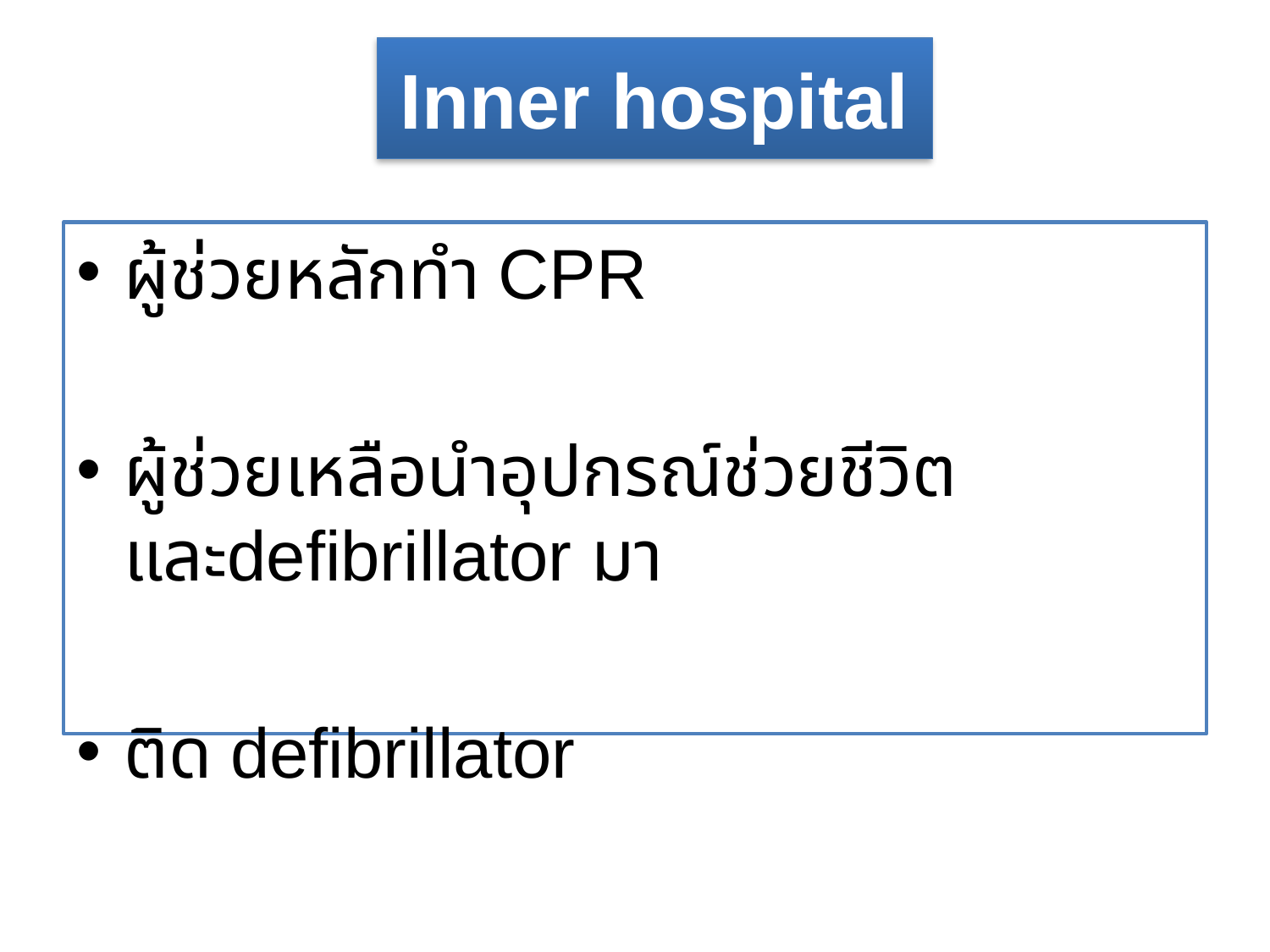

# Inner hospital
ผู้ช่วยหลักทำ CPR

ผู้ช่วยเหลือนำอุปกรณ์ช่วยชีวิต และdefibrillator มา

ติด defibrillator